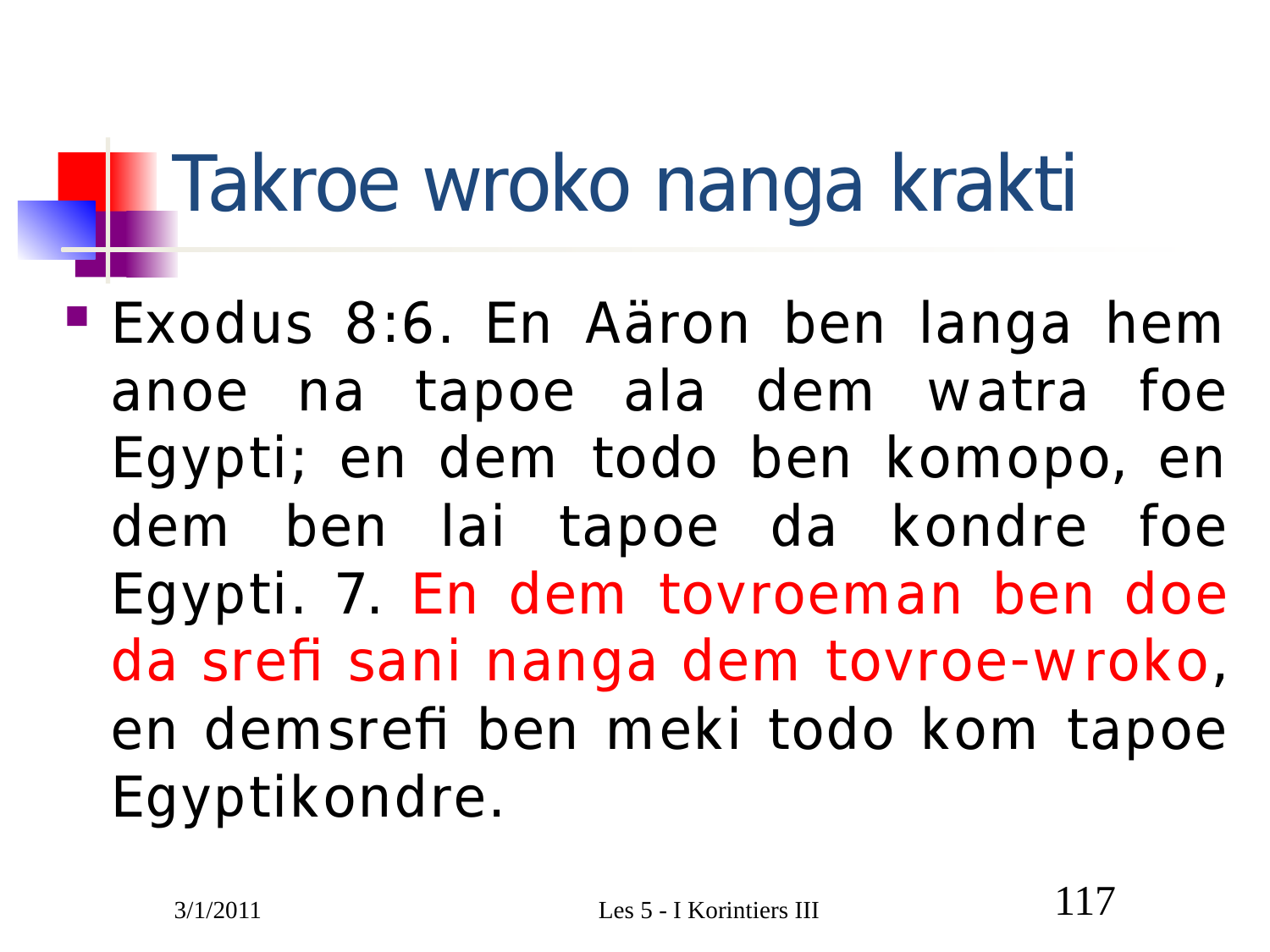

# Takroe wroko nanga krakti
Exodus 8:6. En Aäron ben langa hem anoe na tapoe ala dem watra foe Egypti; en dem todo ben komopo, en dem ben lai tapoe da kondre foe Egypti. 7. En dem tovroeman ben doe da srefi sani nanga dem tovroe-wroko, en demsrefi ben meki todo kom tapoe Egyptikondre.
3/1/2011
Les 5 - I Korintiers III
117